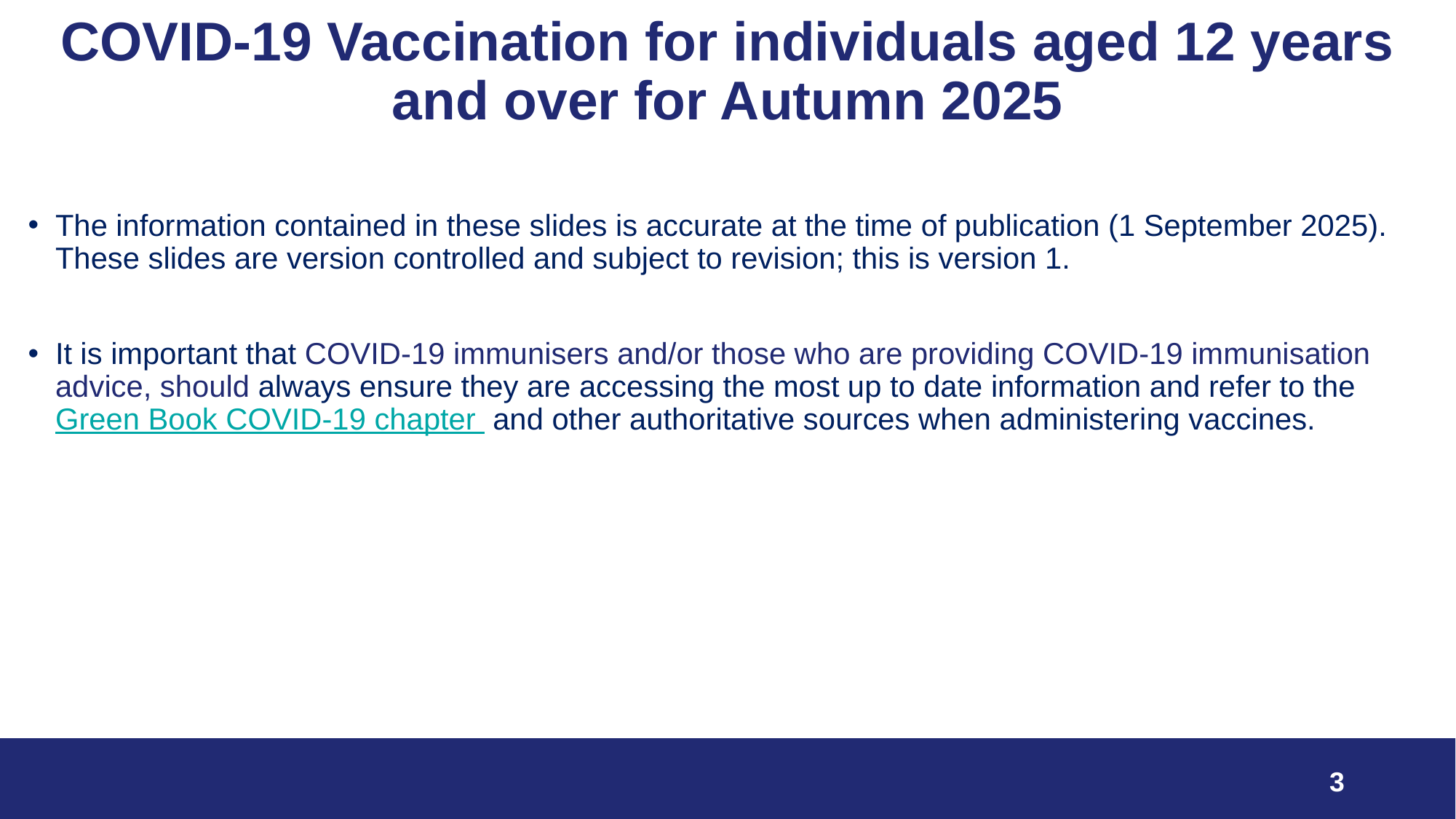

# COVID-19 Vaccination for individuals aged 12 years and over for Autumn 2025
The information contained in these slides is accurate at the time of publication (1 September 2025). These slides are version controlled and subject to revision; this is version 1.

It is important that COVID-19 immunisers and/or those who are providing COVID-19 immunisation advice, should always ensure they are accessing the most up to date information and refer to the Green Book COVID-19 chapter  and other authoritative sources when administering vaccines.

3